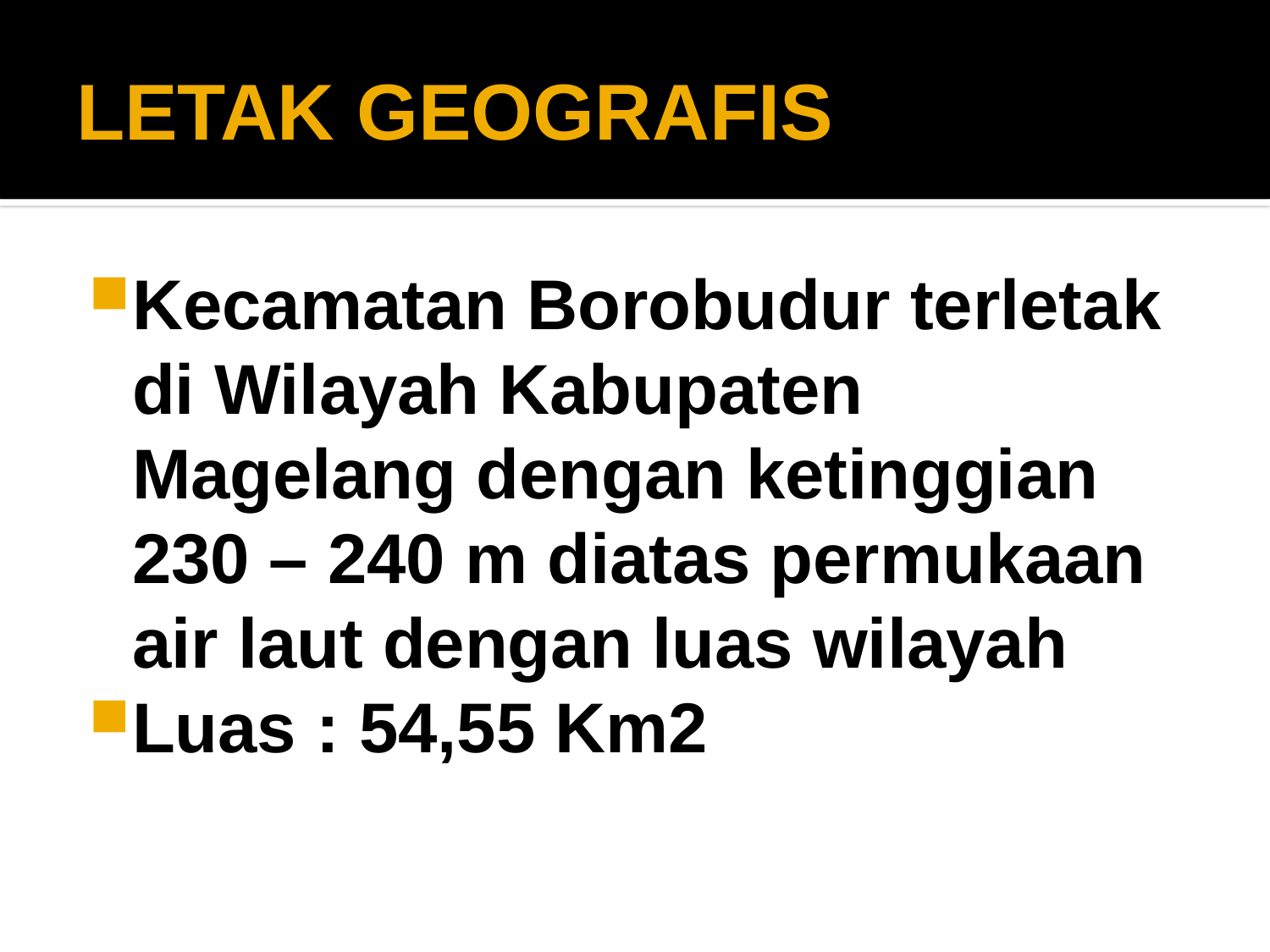

# LETAK GEOGRAFIS
Kecamatan Borobudur terletak di Wilayah Kabupaten Magelang dengan ketinggian 230 – 240 m diatas permukaan air laut dengan luas wilayah
Luas : 54,55 Km2